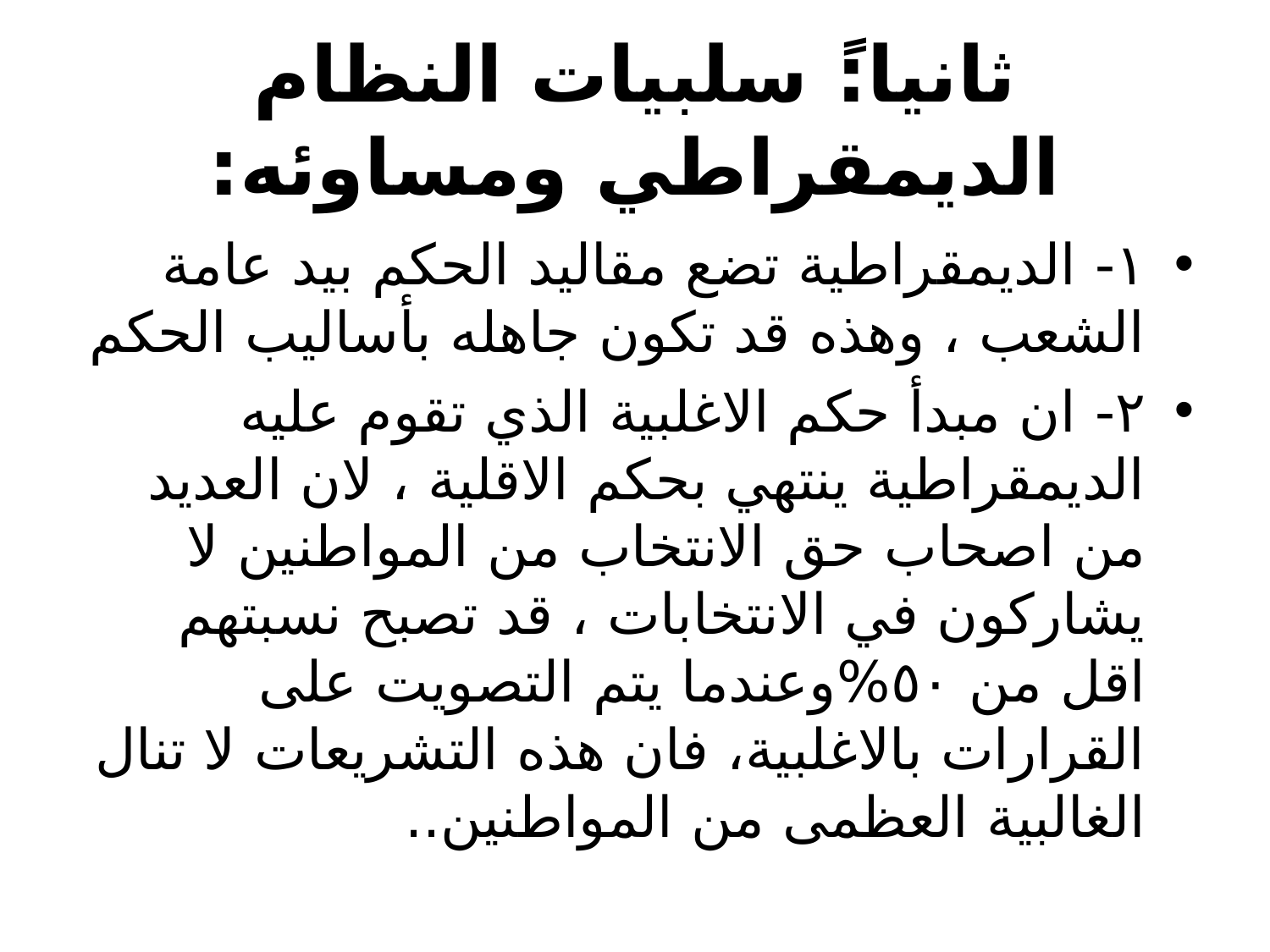

# ثانيا:ً سلبيات النظام الديمقراطي ومساوئه:
۱- الديمقراطية تضع مقاليد الحكم بيد عامة الشعب ، وهذه قد تكون جاهله بأساليب الحكم
۲- ان مبدأ حكم الاغلبية الذي تقوم عليه الديمقراطية ينتهي بحكم الاقلية ، لان العديد من اصحاب حق الانتخاب من المواطنين لا يشاركون في الانتخابات ، قد تصبح نسبتهم اقل من ٥۰%وعندما يتم التصويت على القرارات بالاغلبية، فان هذه التشريعات لا تنال الغالبية العظمى من المواطنين..